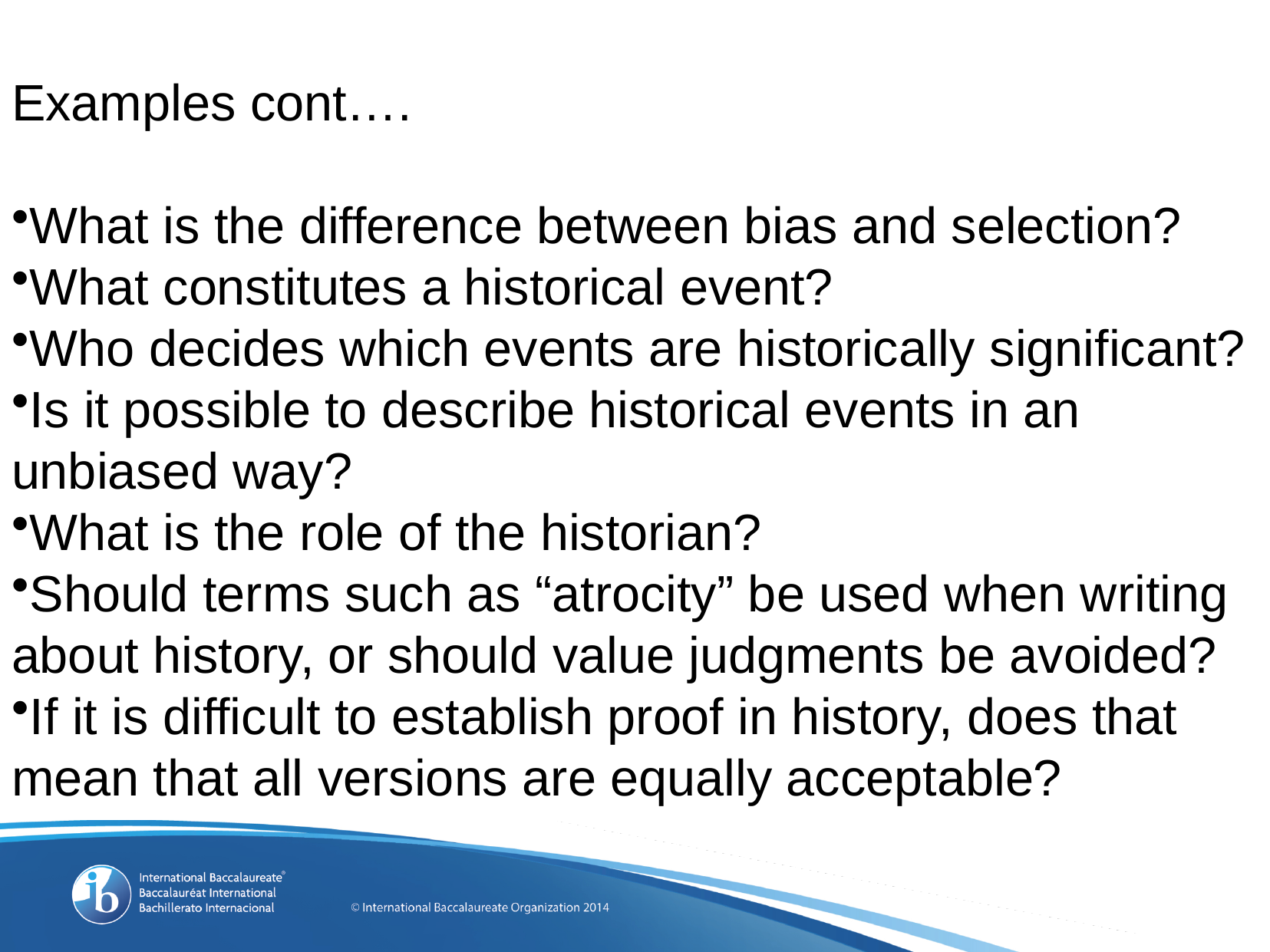

Examples cont….

What is the difference between bias and selection?
What constitutes a historical event?
Who decides which events are historically significant?
Is it possible to describe historical events in an unbiased way?
What is the role of the historian?
Should terms such as “atrocity” be used when writing about history, or should value judgments be avoided?
If it is difficult to establish proof in history, does that mean that all versions are equally acceptable?